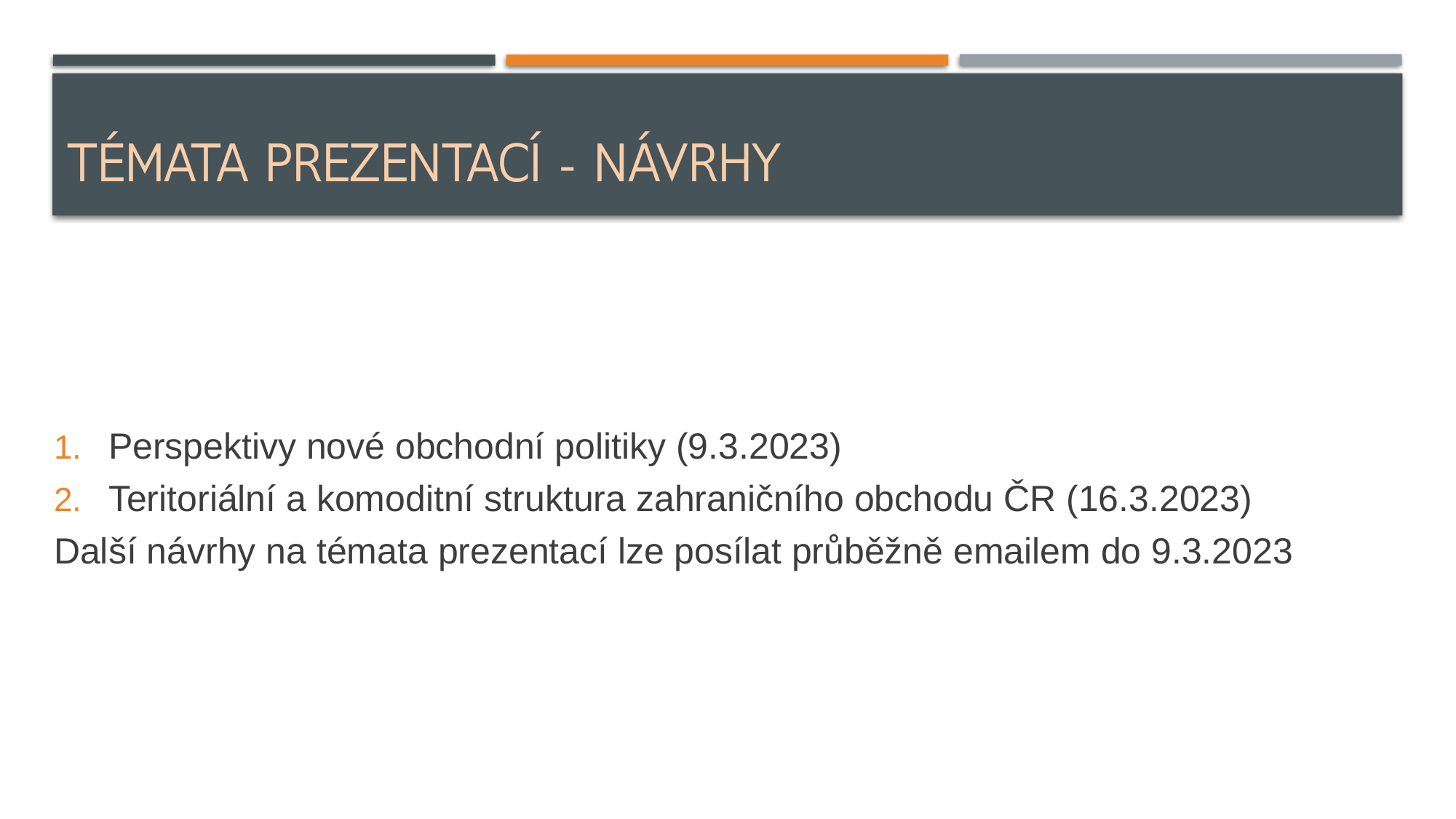

# Témata PrezentacÍ - návrhy
Perspektivy nové obchodní politiky (9.3.2023)
Teritoriální a komoditní struktura zahraničního obchodu ČR (16.3.2023)
Další návrhy na témata prezentací lze posílat průběžně emailem do 9.3.2023